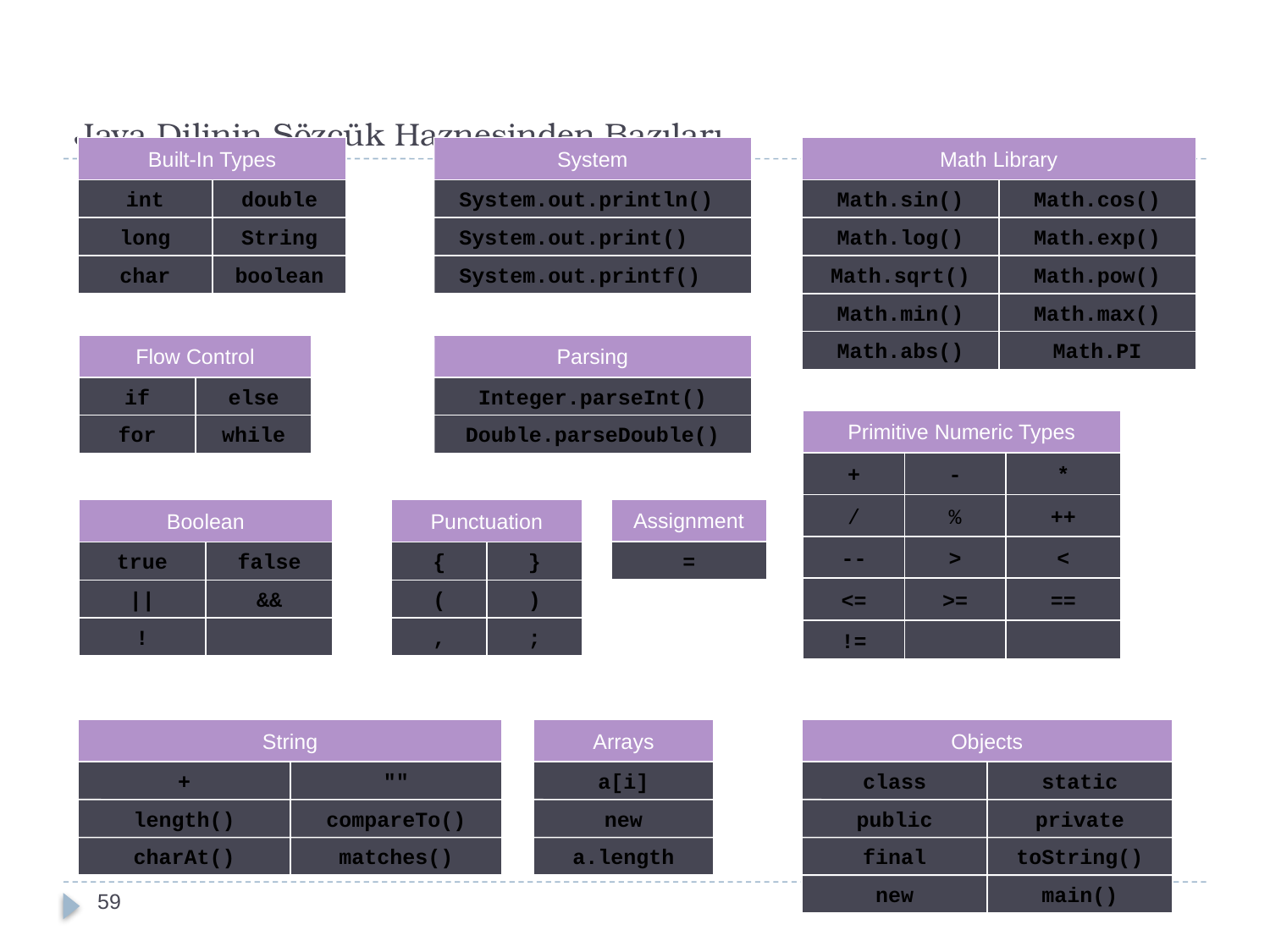

# Java Dilinin Sözcük Haznesinden Bazıları
Built-In Types
System

Math Library
int
double

System.out.println()
Math.sin()
Math.cos()

long
String
System.out.print()
Math.log()
Math.exp()
char
boolean
System.out.printf()
Math.sqrt()
Math.pow()
Math.min()
Math.max()
Math.abs()
Math.PI
Flow Control

Parsing

if
else
Integer.parseInt()
Primitive Numeric Types
for
while
Double.parseDouble()
-
*
+
/
%
++
Assignment
Boolean
Punctuation
--
>
<
=
true
false
{
}
<=
>=
==
||
&&
(
)
!

,
;
!=

String
Arrays
Objects
+

""
a[i]

class

static

length()

compareTo()
new

public

private
charAt()

matches()
a.length

final

toString()

new

main()
59